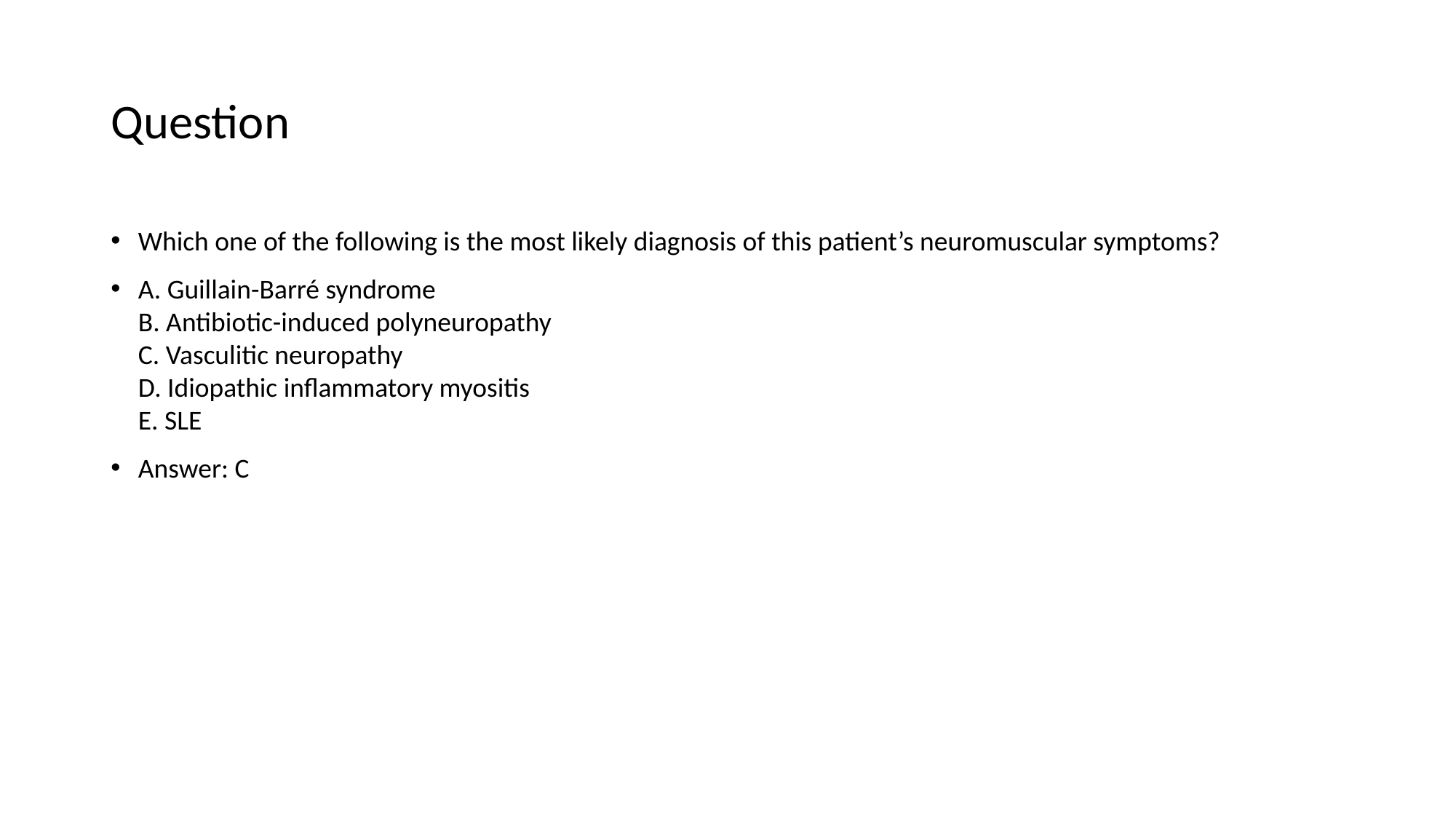

# Question
Which one of the following is the most likely diagnosis of this patient’s neuromuscular symptoms?
A. Guillain-Barré syndrome
B. Antibiotic-induced polyneuropathy
C. Vasculitic neuropathy
D. Idiopathic inflammatory myositis
E. SLE
Answer: C